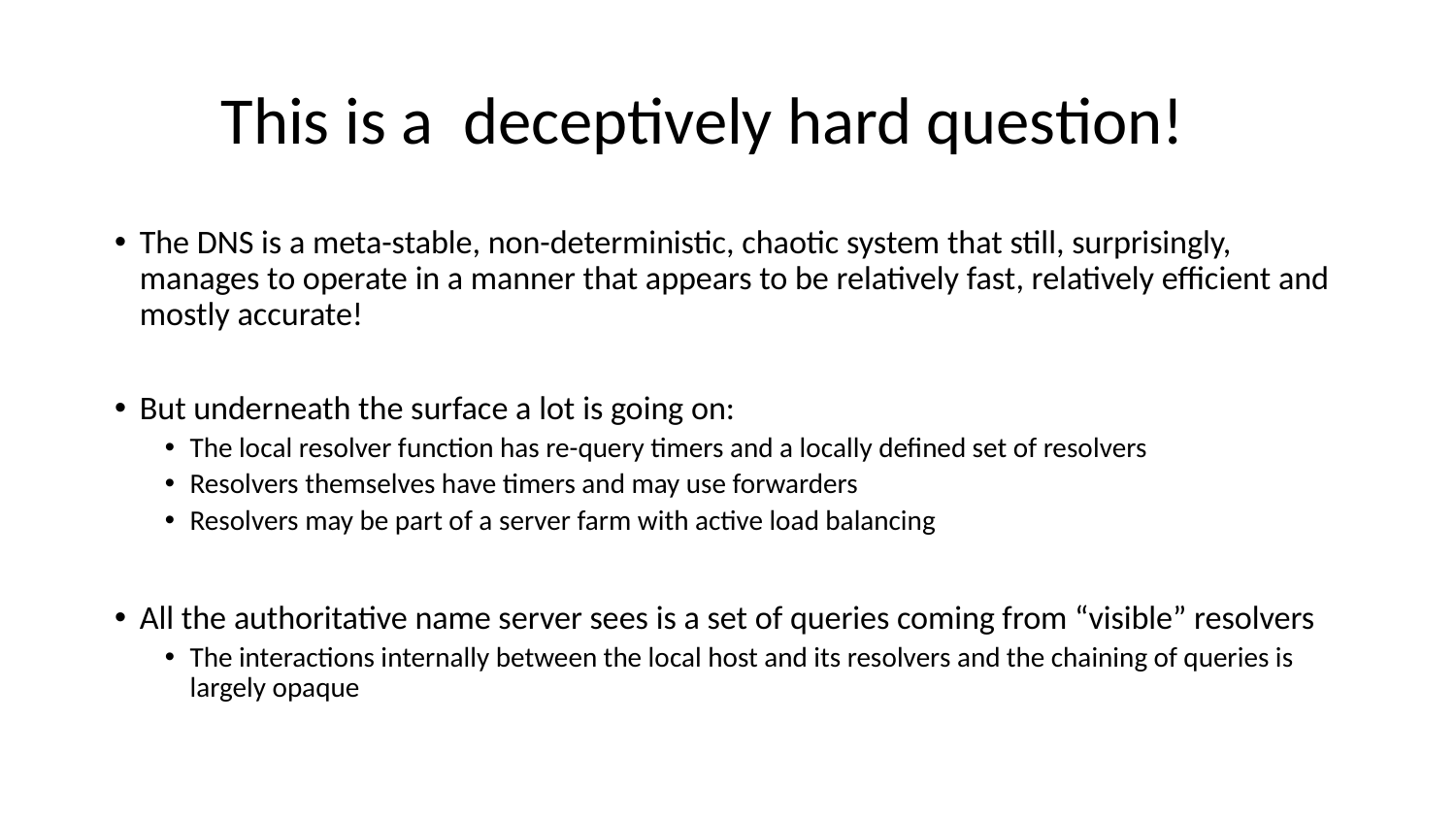

# This is a  deceptively hard question!
The DNS is a meta-stable, non-deterministic, chaotic system that still, surprisingly, manages to operate in a manner that appears to be relatively fast, relatively efficient and mostly accurate!

But underneath the surface a lot is going on:
The local resolver function has re-query timers and a locally defined set of resolvers
Resolvers themselves have timers and may use forwarders
Resolvers may be part of a server farm with active load balancing

All the authoritative name server sees is a set of queries coming from “visible” resolvers
The interactions internally between the local host and its resolvers and the chaining of queries is largely opaque